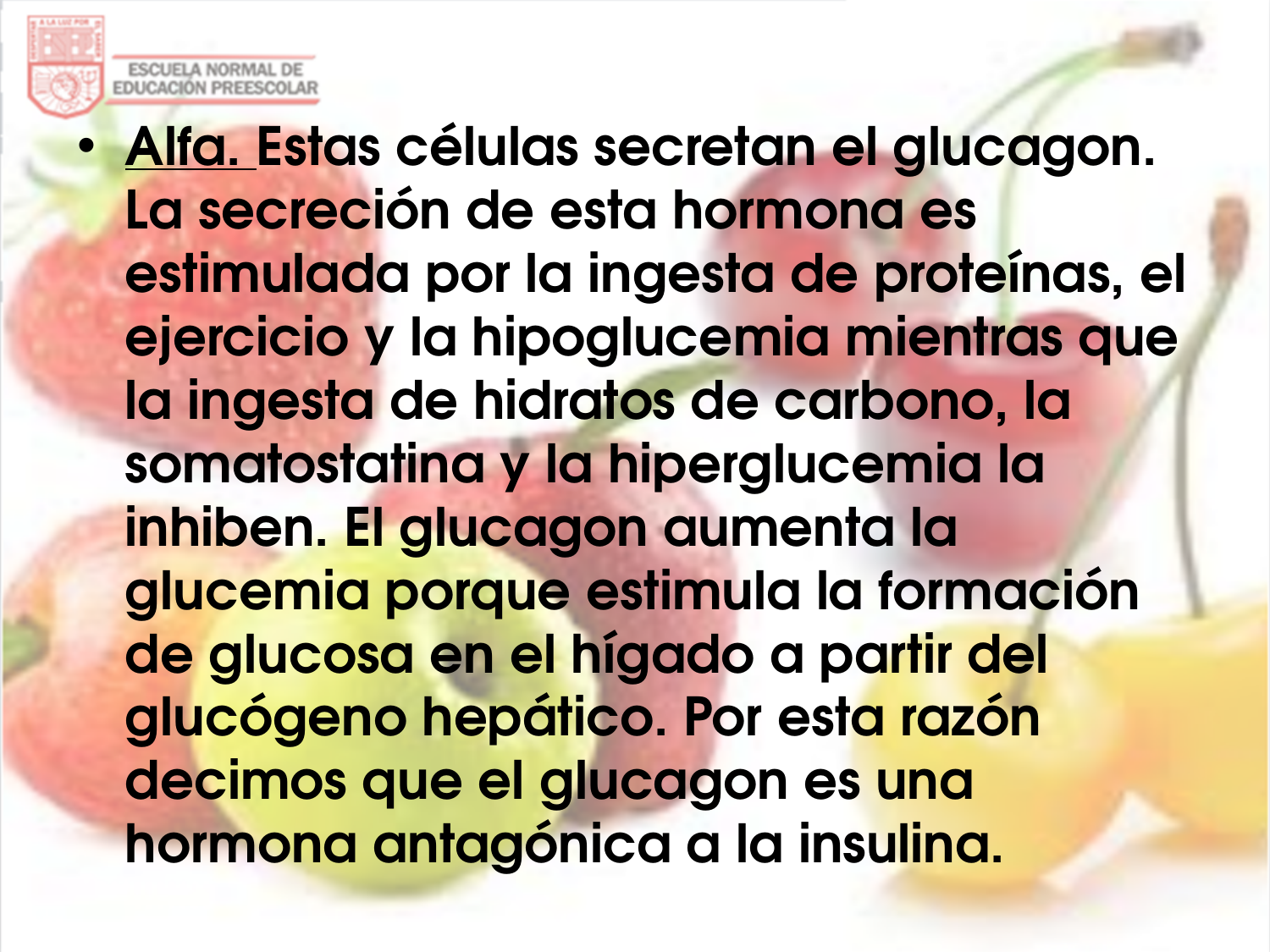

Alfa. Estas células secretan el glucagon. La secreción de esta hormona es estimulada por la ingesta de proteínas, el ejercicio y la hipoglucemia mientras que la ingesta de hidratos de carbono, la somatostatina y la hiperglucemia la inhiben. El glucagon aumenta la glucemia porque estimula la formación de glucosa en el hígado a partir del glucógeno hepático. Por esta razón decimos que el glucagon es una hormona antagónica a la insulina.